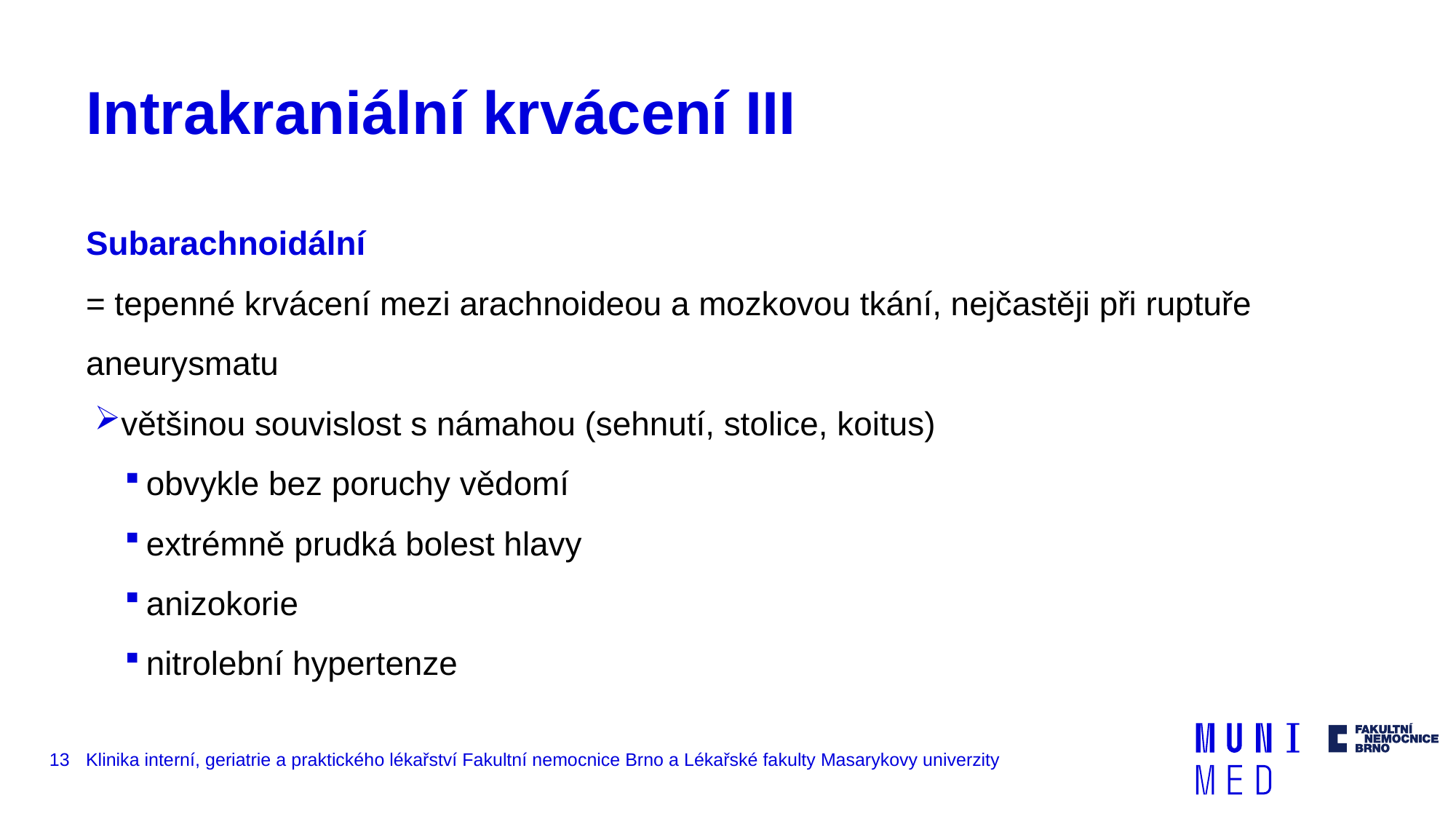

# Intrakraniální krvácení III
Subarachnoidální
= tepenné krvácení mezi arachnoideou a mozkovou tkání, nejčastěji při ruptuře aneurysmatu
většinou souvislost s námahou (sehnutí, stolice, koitus)
obvykle bez poruchy vědomí
extrémně prudká bolest hlavy
anizokorie
nitrolební hypertenze
13
Klinika interní, geriatrie a praktického lékařství Fakultní nemocnice Brno a Lékařské fakulty Masarykovy univerzity